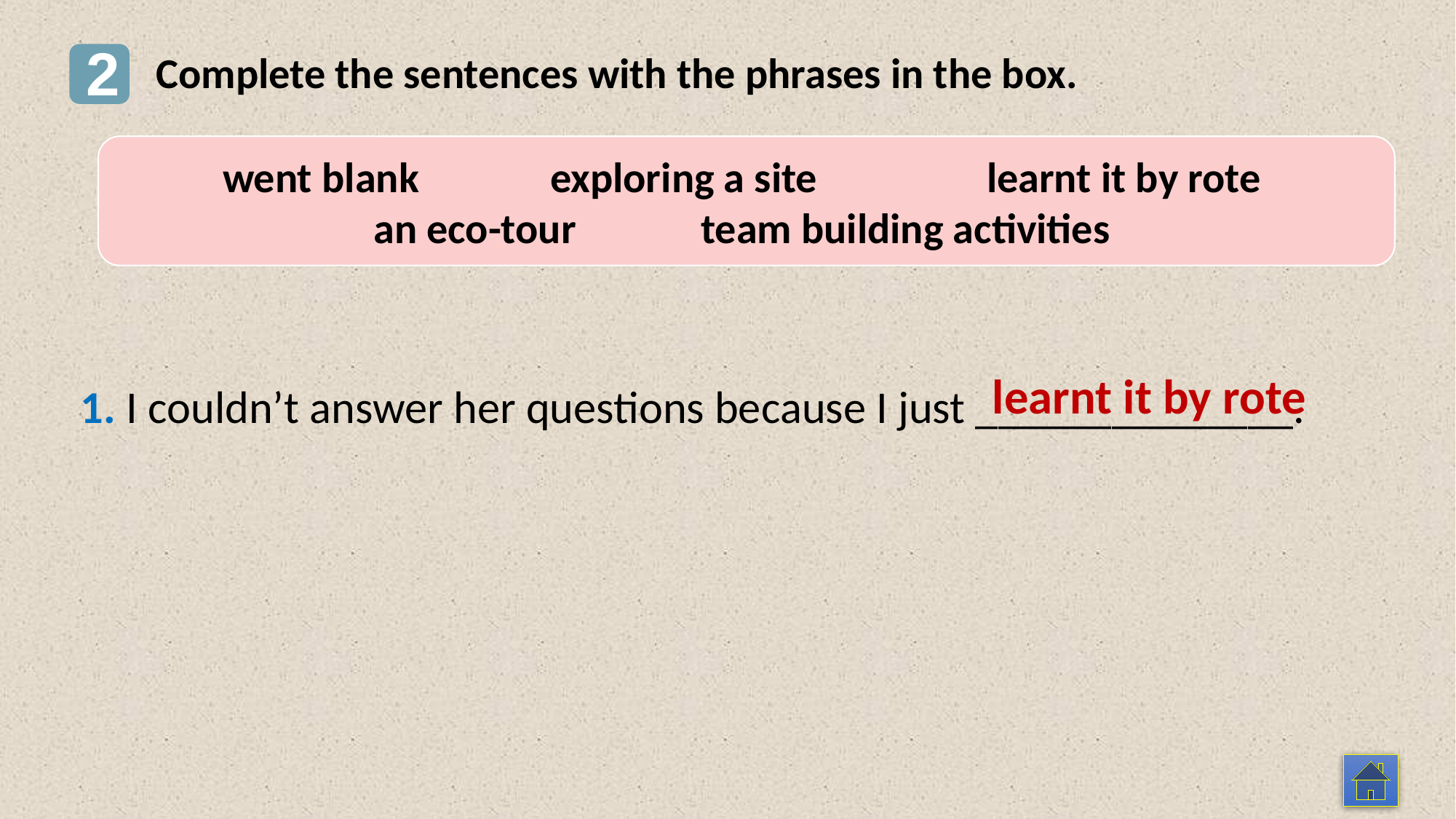

2
Complete the sentences with the phrases in the box.

went blank		exploring a site 		learnt it by rote
an eco-tour		team building activities
1. I couldn’t answer her questions because I just ______________.
learnt it by rote